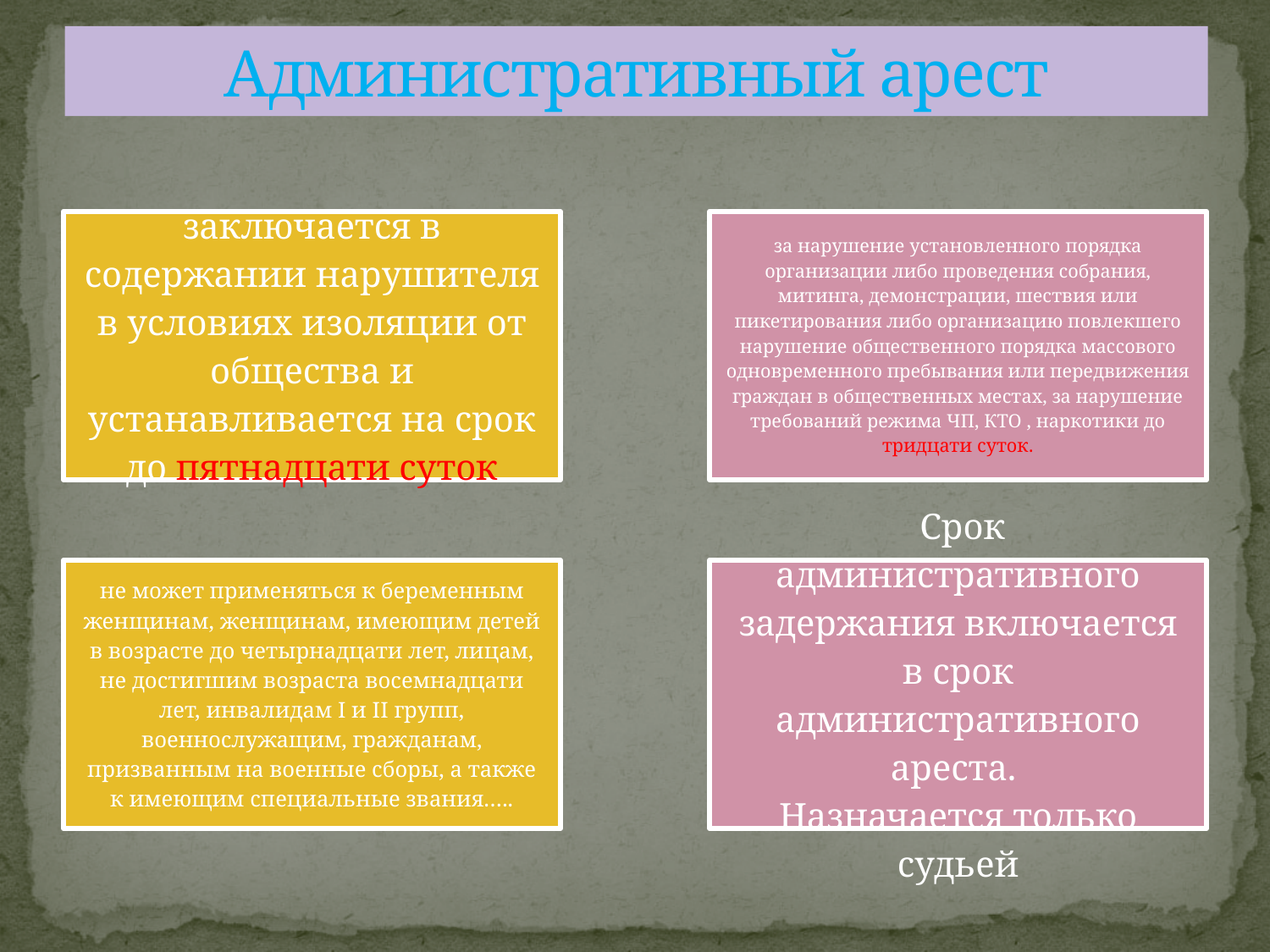

# Административный арест
заключается в содержании нарушителя в условиях изоляции от общества и устанавливается на срок до пятнадцати суток
за нарушение установленного порядка организации либо проведения собрания, митинга, демонстрации, шествия или пикетирования либо организацию повлекшего нарушение общественного порядка массового одновременного пребывания или передвижения граждан в общественных местах, за нарушение требований режима ЧП, КТО , наркотики до тридцати суток.
 Срок административного задержания включается в срок административного ареста.
Назначается только судьей
не может применяться к беременным женщинам, женщинам, имеющим детей в возрасте до четырнадцати лет, лицам, не достигшим возраста восемнадцати лет, инвалидам I и II групп, военнослужащим, гражданам, призванным на военные сборы, а также к имеющим специальные звания…..